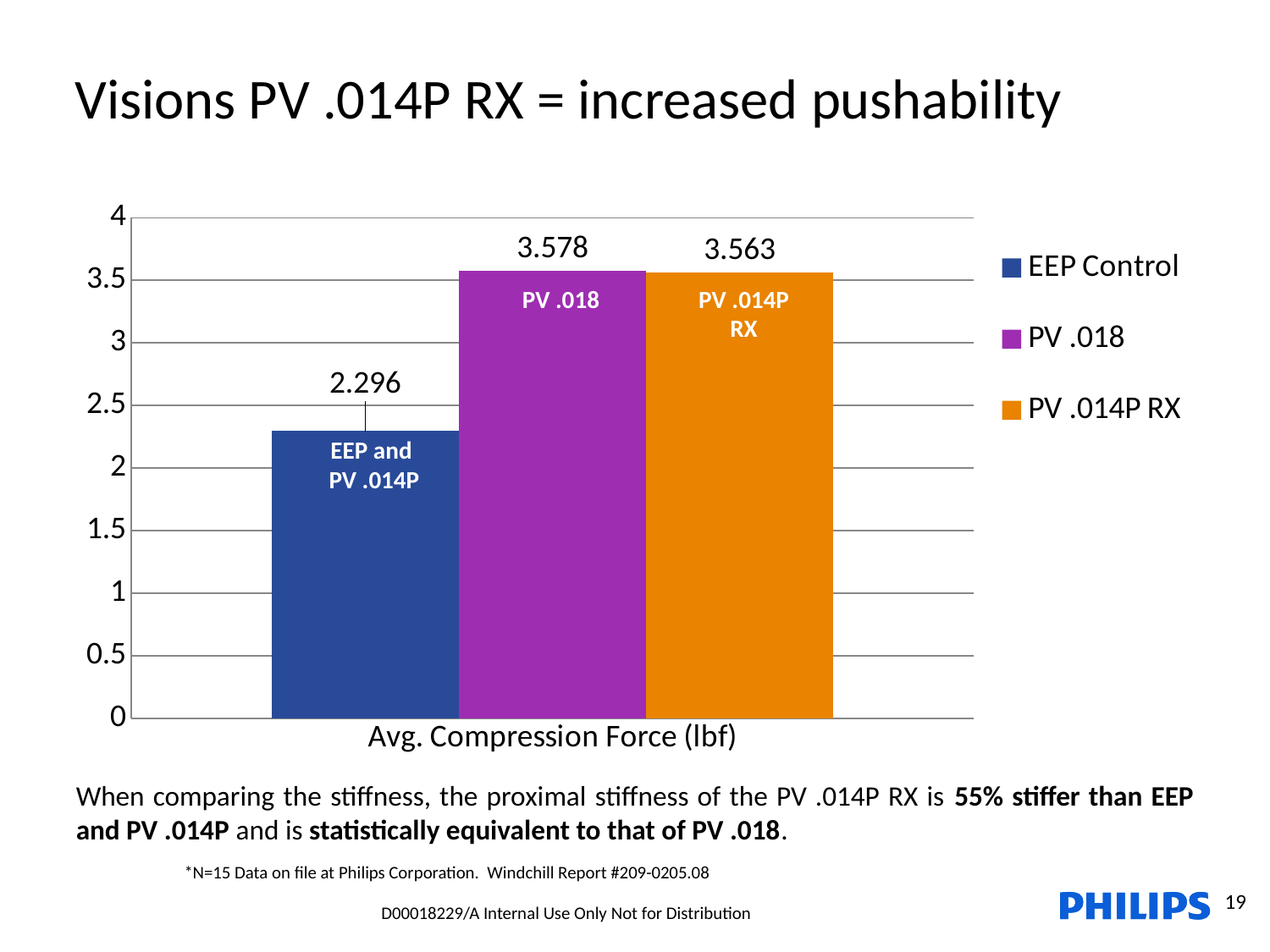

Visions PV .014P RX = increased pushability

### Chart

| Category | EEP Control | PV .018 | PV .014P RX |
|---|---|---|---|
| Avg. Compression Force (lbf) | 2.296 | 3.578 | 3.563 |
PV .014P RX
PV .018
PV.014P RX
PV.018
EEP and
PV .014P
EEP
PV .014P RX 50% stiffer than PV .014P
When comparing the stiffness, the proximal stiffness of the PV .014P RX is 55% stiffer than EEP and PV .014P and is statistically equivalent to that of PV .018.
*N=15 Data on file at Philips Corporation.  Windchill Report #209-0205.08

19
D00018229/A Internal Use Only Not for Distribution